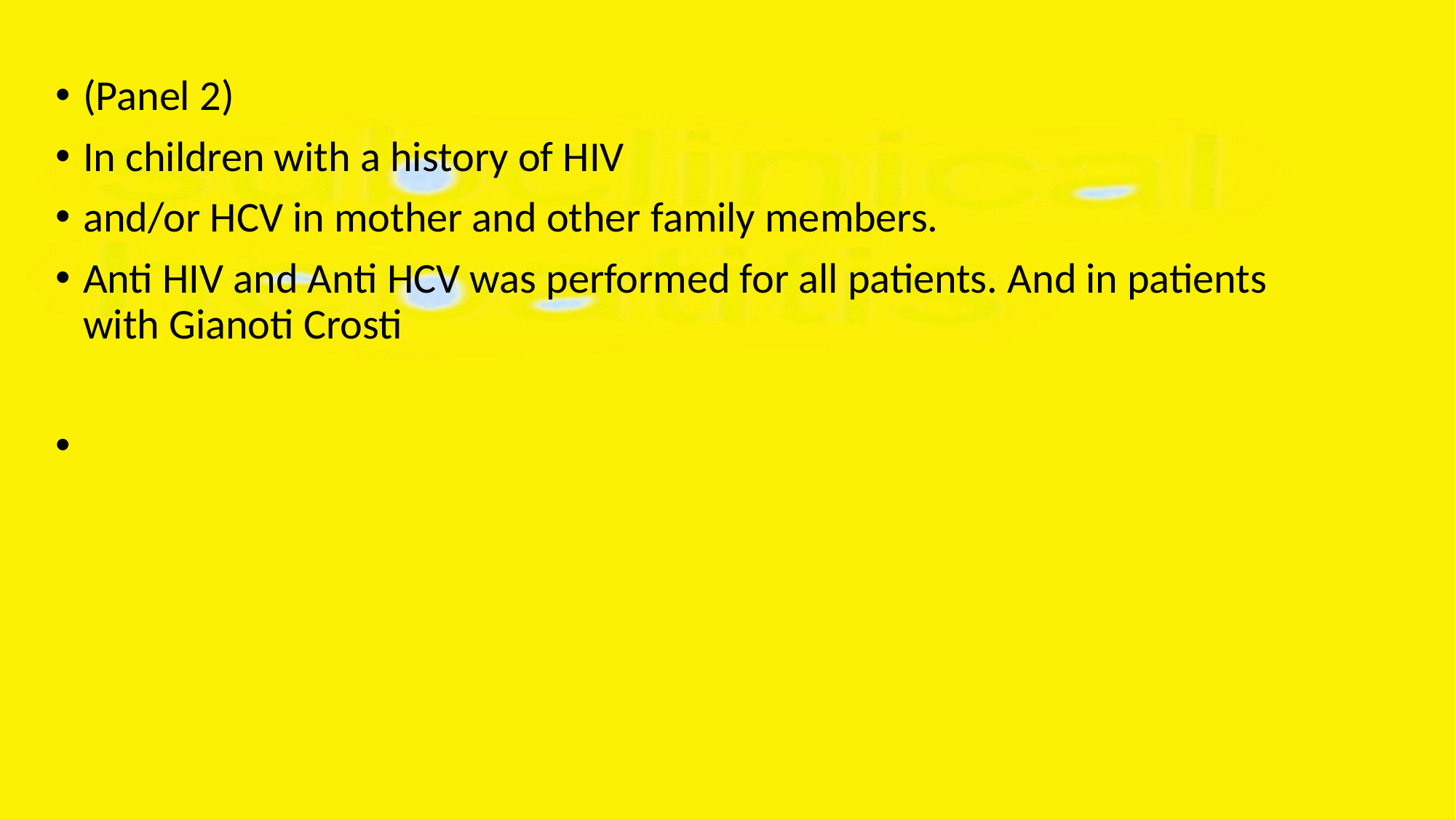

(Panel 2)
In children with a history of HIV
and/or HCV in mother and other family members.
Anti HIV and Anti HCV was performed for all patients. And in patients with Gianoti Crosti